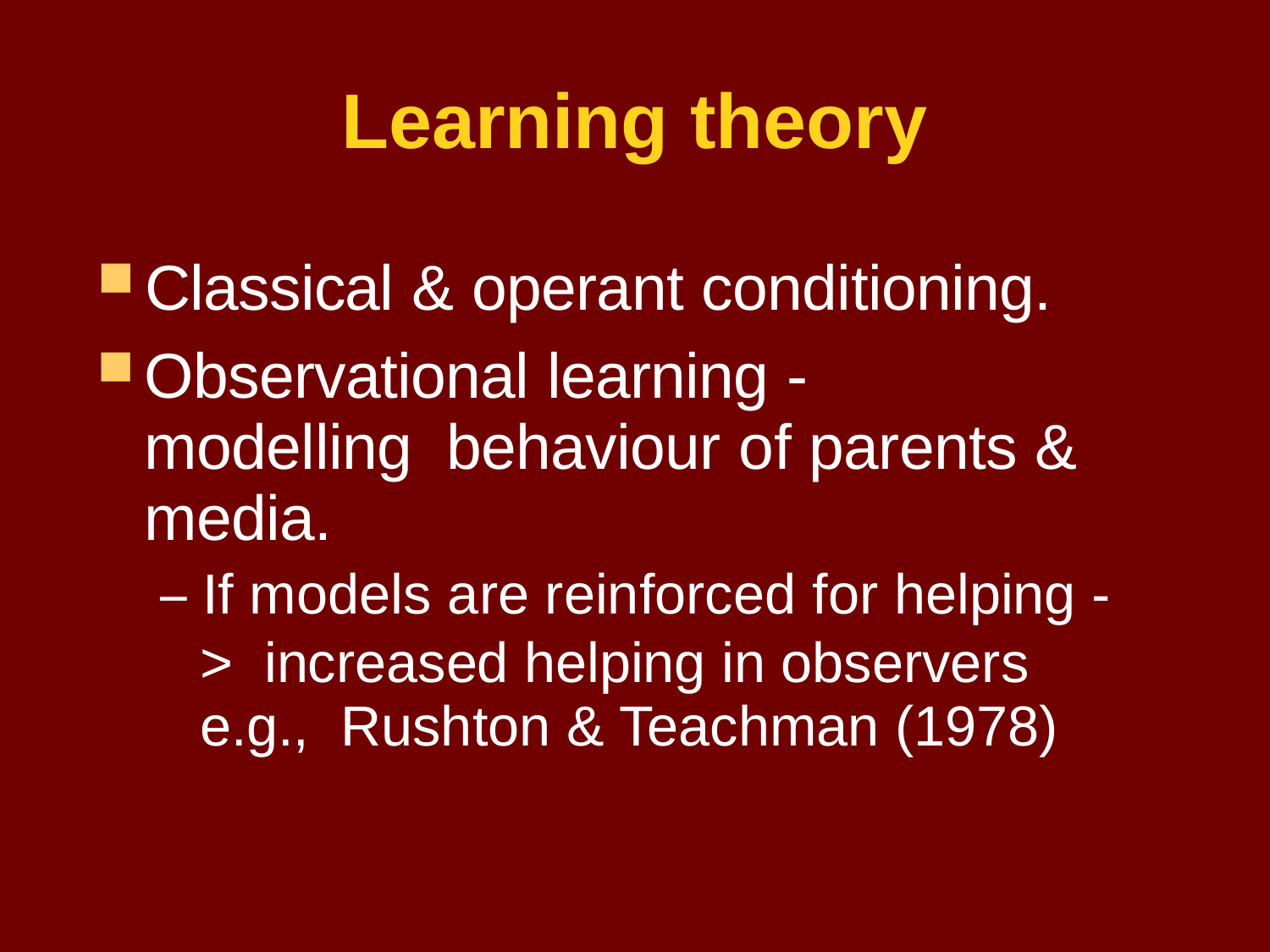

# Learning theory
Classical & operant conditioning.
Observational learning - modelling  behaviour of parents & media.
– If models are reinforced for helping ->  increased helping in observers e.g.,  Rushton & Teachman (1978)